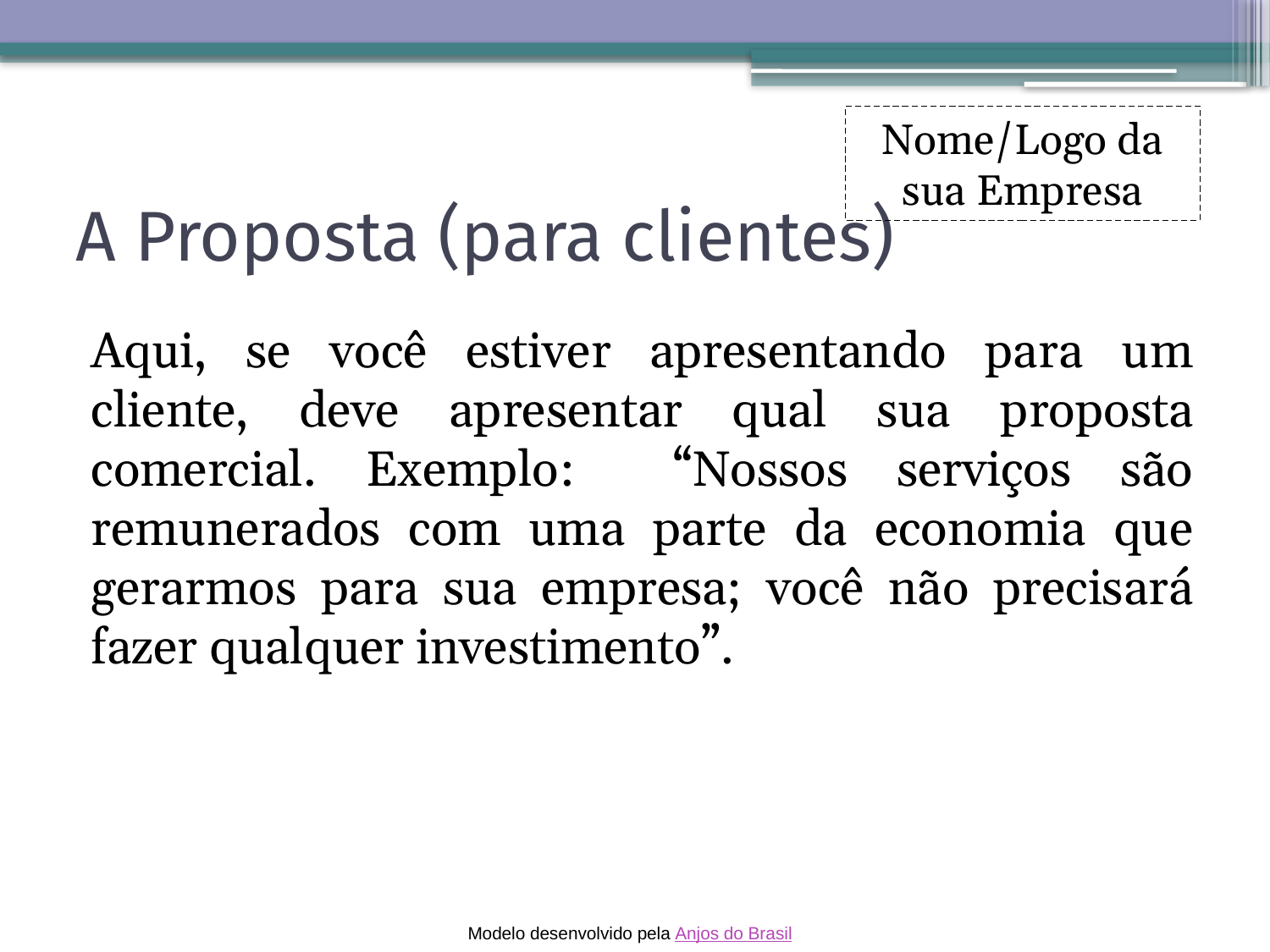

Nome/Logo da sua Empresa
# A Proposta (para clientes)
Aqui, se você estiver apresentando para um cliente, deve apresentar qual sua proposta comercial. Exemplo:  “Nossos serviços são remunerados com uma parte da economia que gerarmos para sua empresa; você não precisará fazer qualquer investimento”.